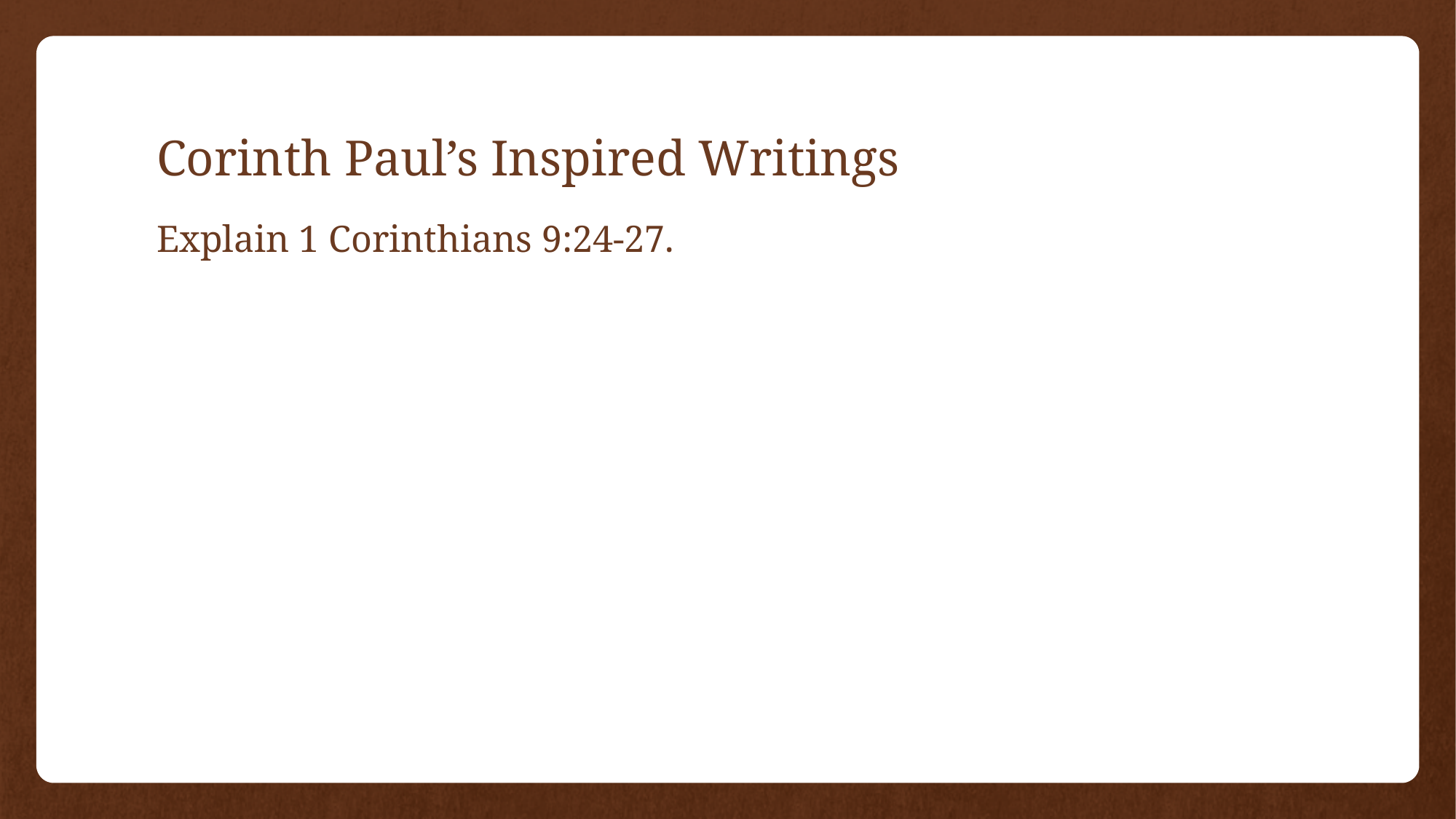

# Corinth Paul’s Inspired Writings
Explain 1 Corinthians 9:24-27.